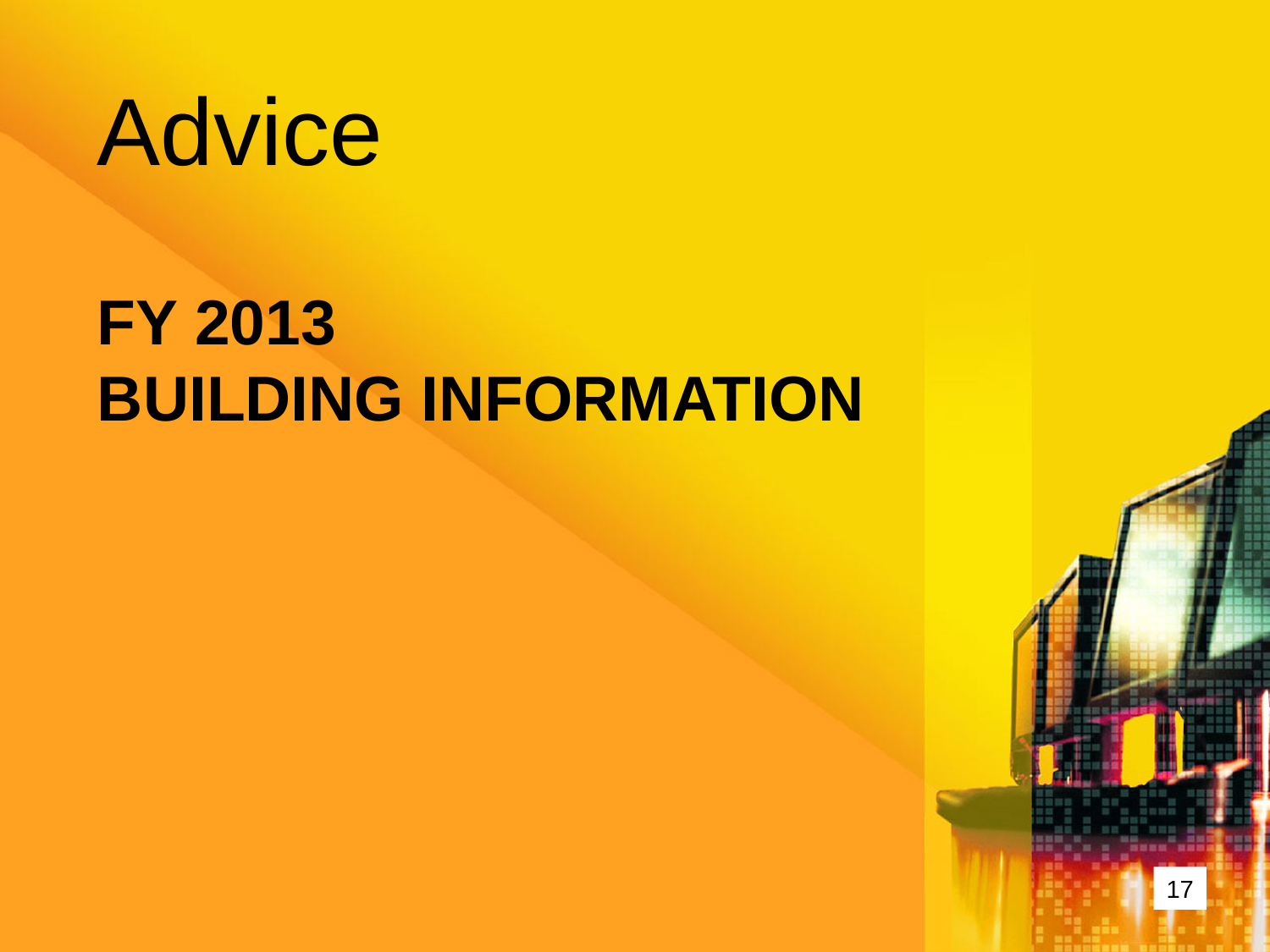

Advice
# FY 2013 Building Information
17